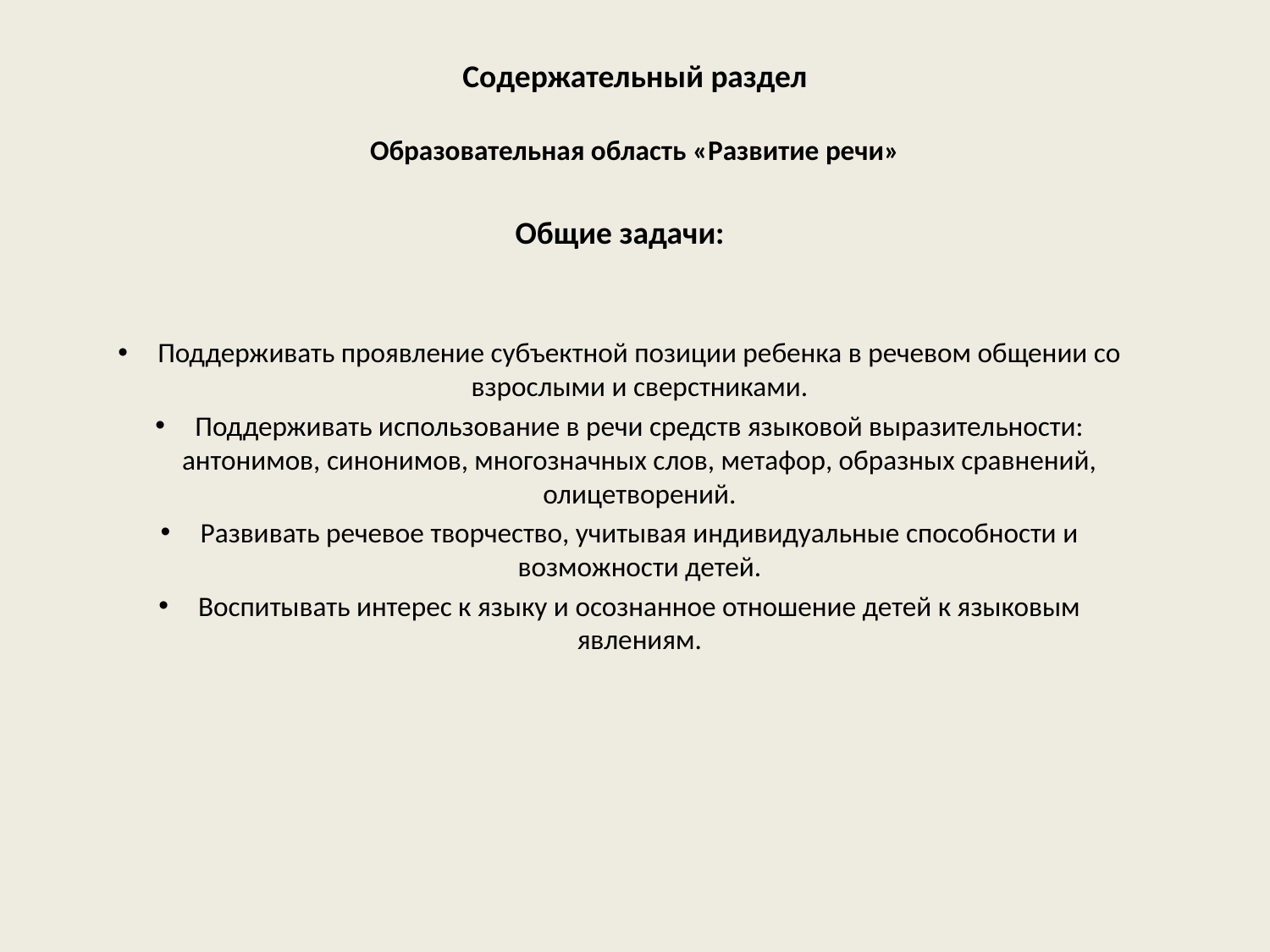

# Содержательный раздел Образовательная область «Развитие речи»
Общие задачи:

Поддерживать проявление субъектной позиции ребенка в речевом общении со взрослыми и сверстниками.
Поддерживать использование в речи средств языковой выразительности: антонимов, синонимов, многозначных слов, метафор, образных сравнений, олицетворений.
Развивать речевое творчество, учитывая индивидуальные способности и возможности детей.
Воспитывать интерес к языку и осознанное отношение детей к языковым явлениям.